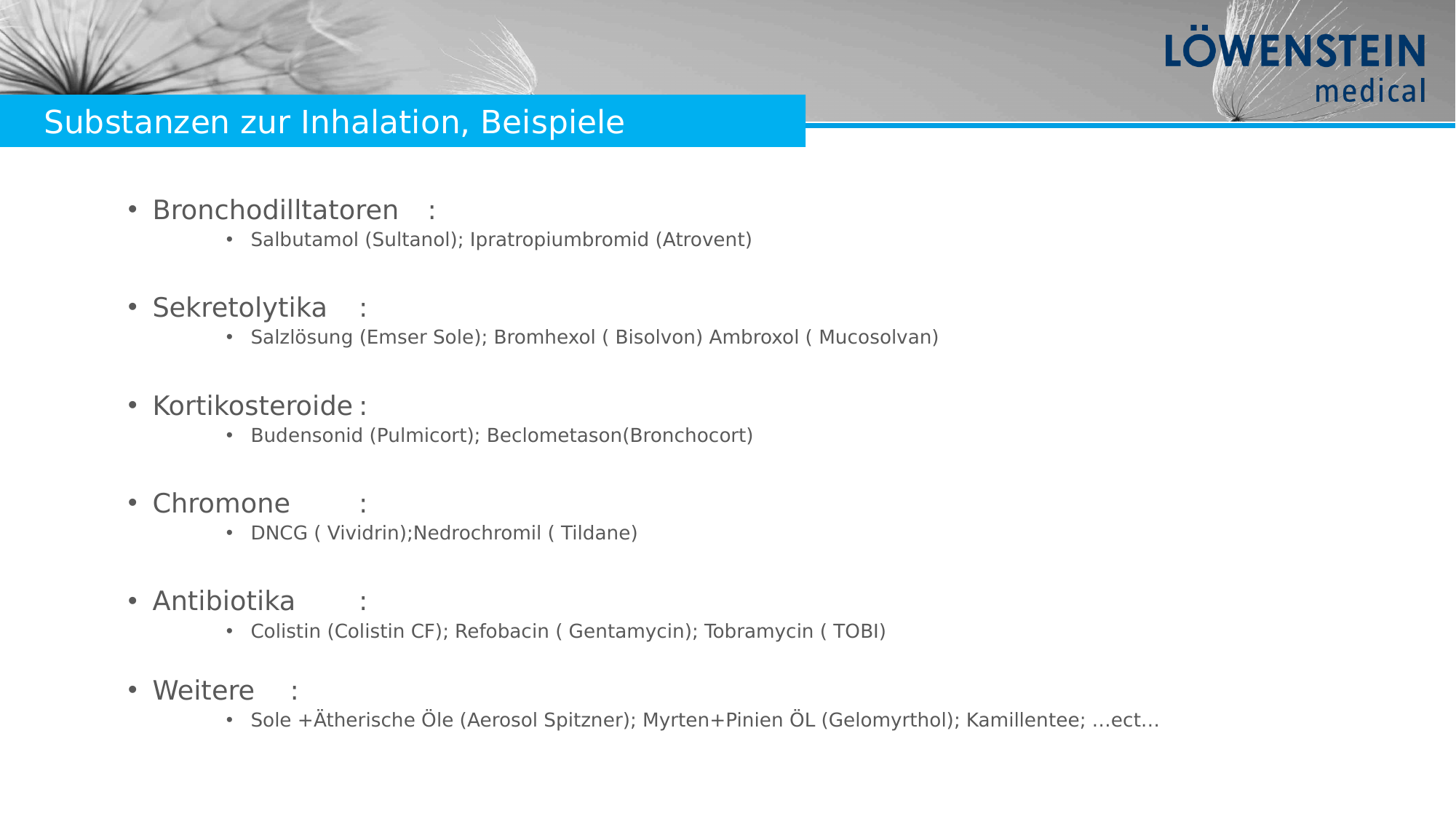

Substanzen zur Inhalation, Beispiele
Bronchodilltatoren 	:
Salbutamol (Sultanol); Ipratropiumbromid (Atrovent)

Sekretolytika	:
Salzlösung (Emser Sole); Bromhexol ( Bisolvon) Ambroxol ( Mucosolvan)

Kortikosteroide	:
Budensonid (Pulmicort); Beclometason(Bronchocort)

Chromone		:
DNCG ( Vividrin);Nedrochromil ( Tildane)

Antibiotika		:
Colistin (Colistin CF); Refobacin ( Gentamycin); Tobramycin ( TOBI)

Weitere		:
Sole +Ätherische Öle (Aerosol Spitzner); Myrten+Pinien ÖL (Gelomyrthol); Kamillentee; …ect…